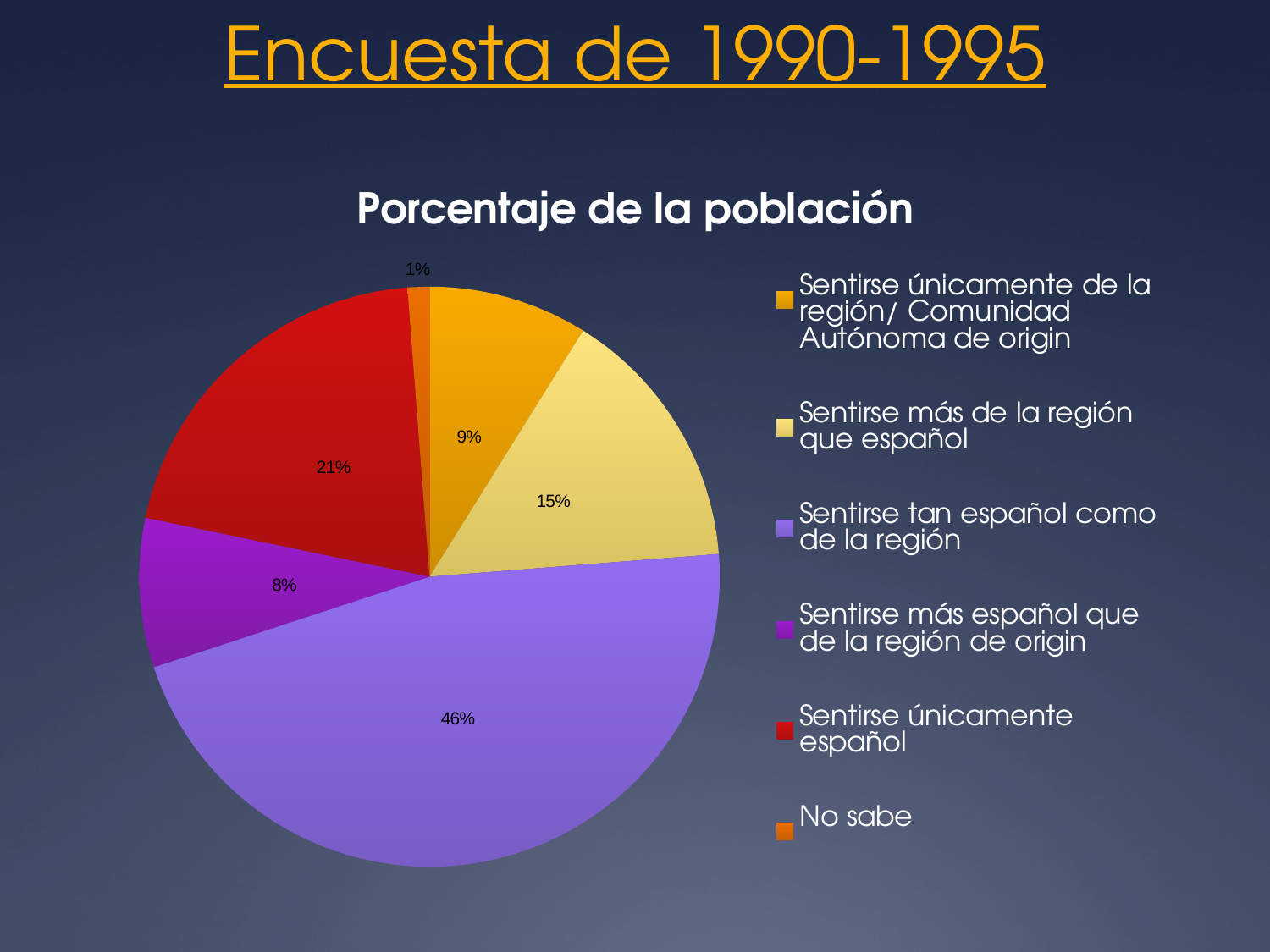

# Encuesta de 1990-1995

### Chart: Porcentaje de la población

| Category | no. |
|---|---|
| Sentirse únicamente de la región/ Comunidad Autónoma de origin | 5006.0 |
| Sentirse más de la región que español | 8390.0 |
| Sentirse tan español como de la región | 26055.0 |
| Sentirse más español que de la región de origin | 4689.0 |
| Sentirse únicamente español | 11574.0 |
| No sabe | 686.0 |